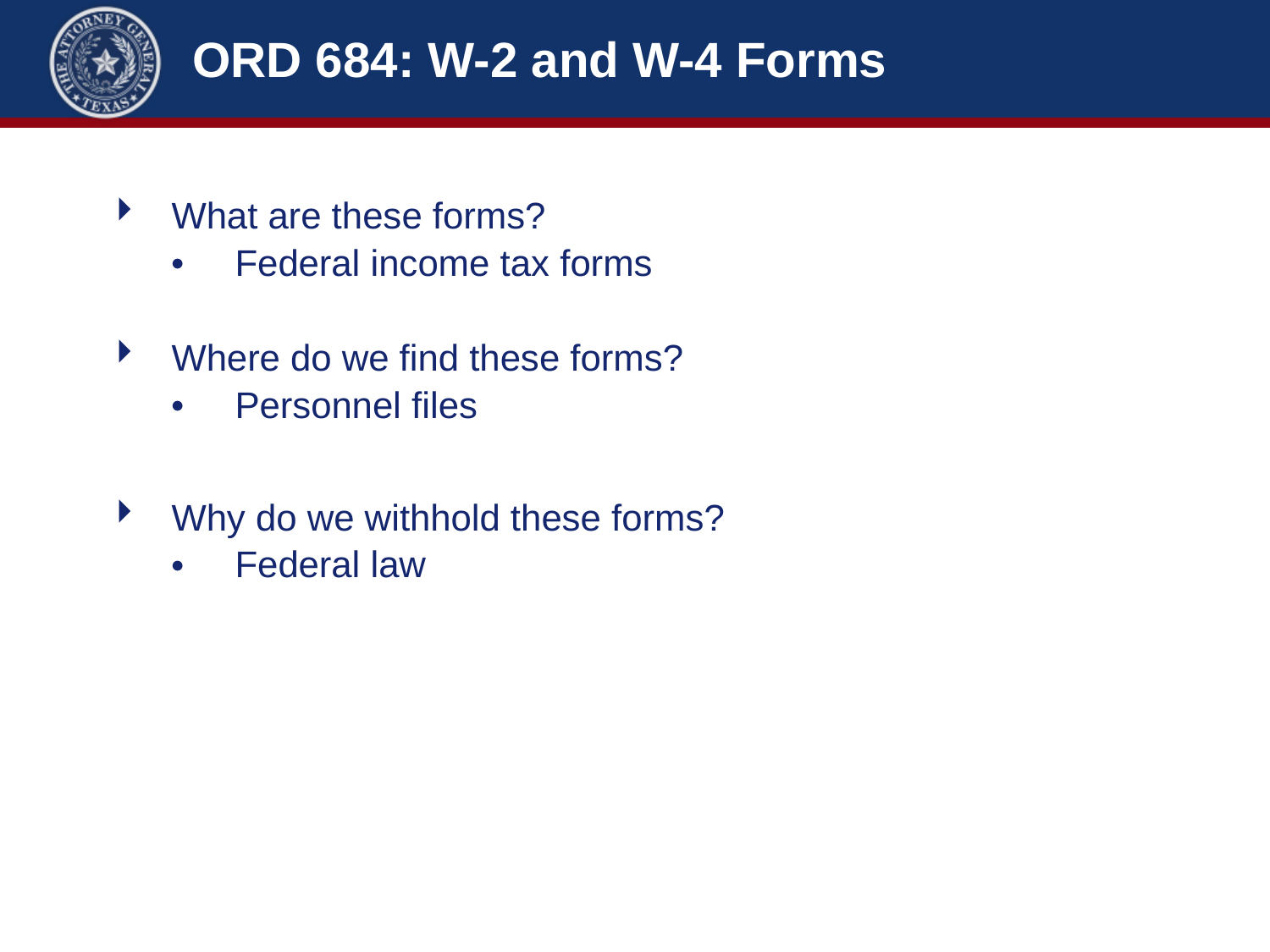

# ORD 684: W-2 and W-4 Forms
What are these forms?
Federal income tax forms

Where do we find these forms?
Personnel files

Why do we withhold these forms?
Federal law